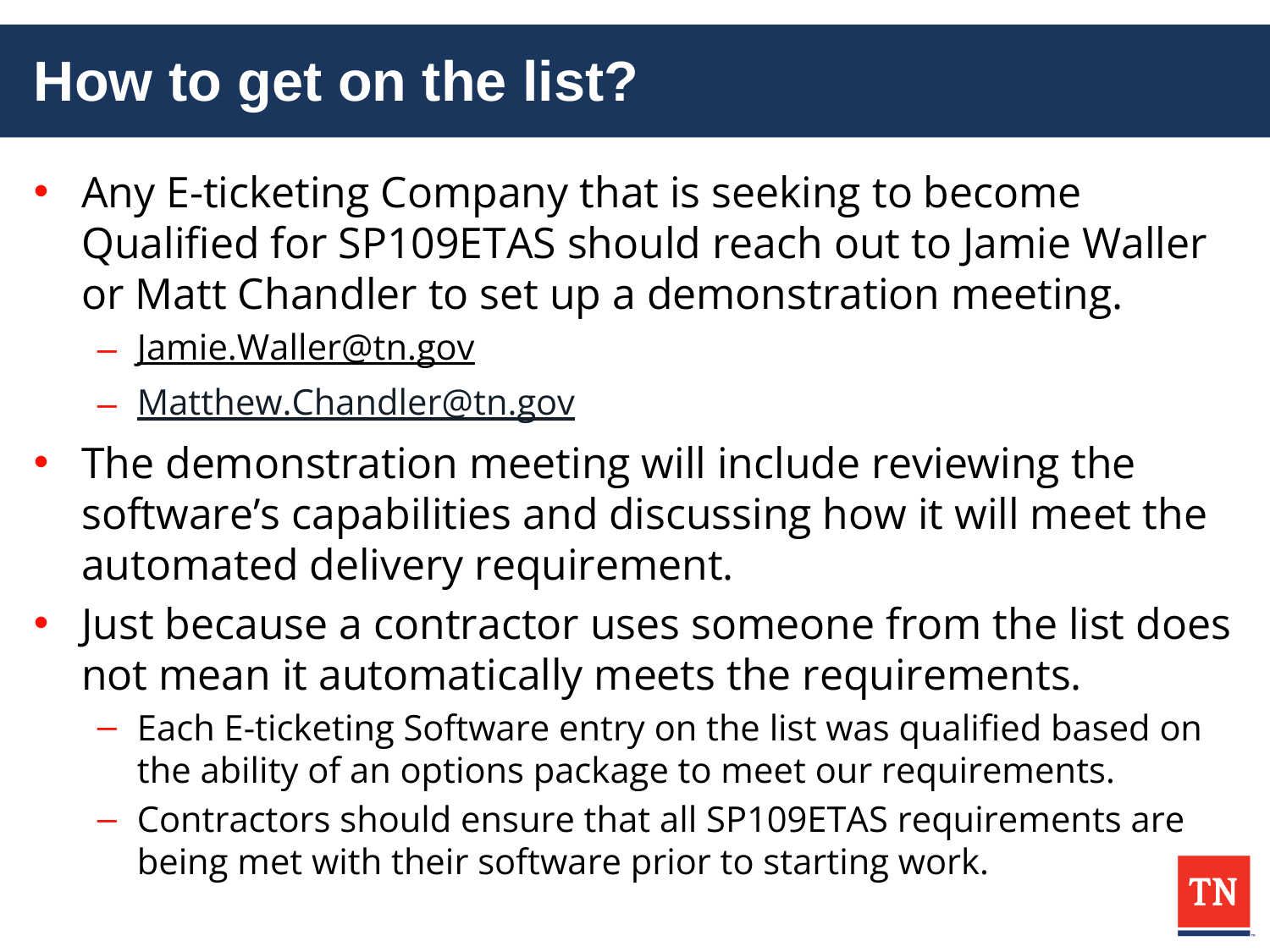

# How to get on the list?
Any E-ticketing Company that is seeking to become Qualified for SP109ETAS should reach out to Jamie Waller or Matt Chandler to set up a demonstration meeting.
Jamie.Waller@tn.gov
Matthew.Chandler@tn.gov
The demonstration meeting will include reviewing the software’s capabilities and discussing how it will meet the automated delivery requirement.
Just because a contractor uses someone from the list does not mean it automatically meets the requirements.
Each E-ticketing Software entry on the list was qualified based on the ability of an options package to meet our requirements.
Contractors should ensure that all SP109ETAS requirements are being met with their software prior to starting work.